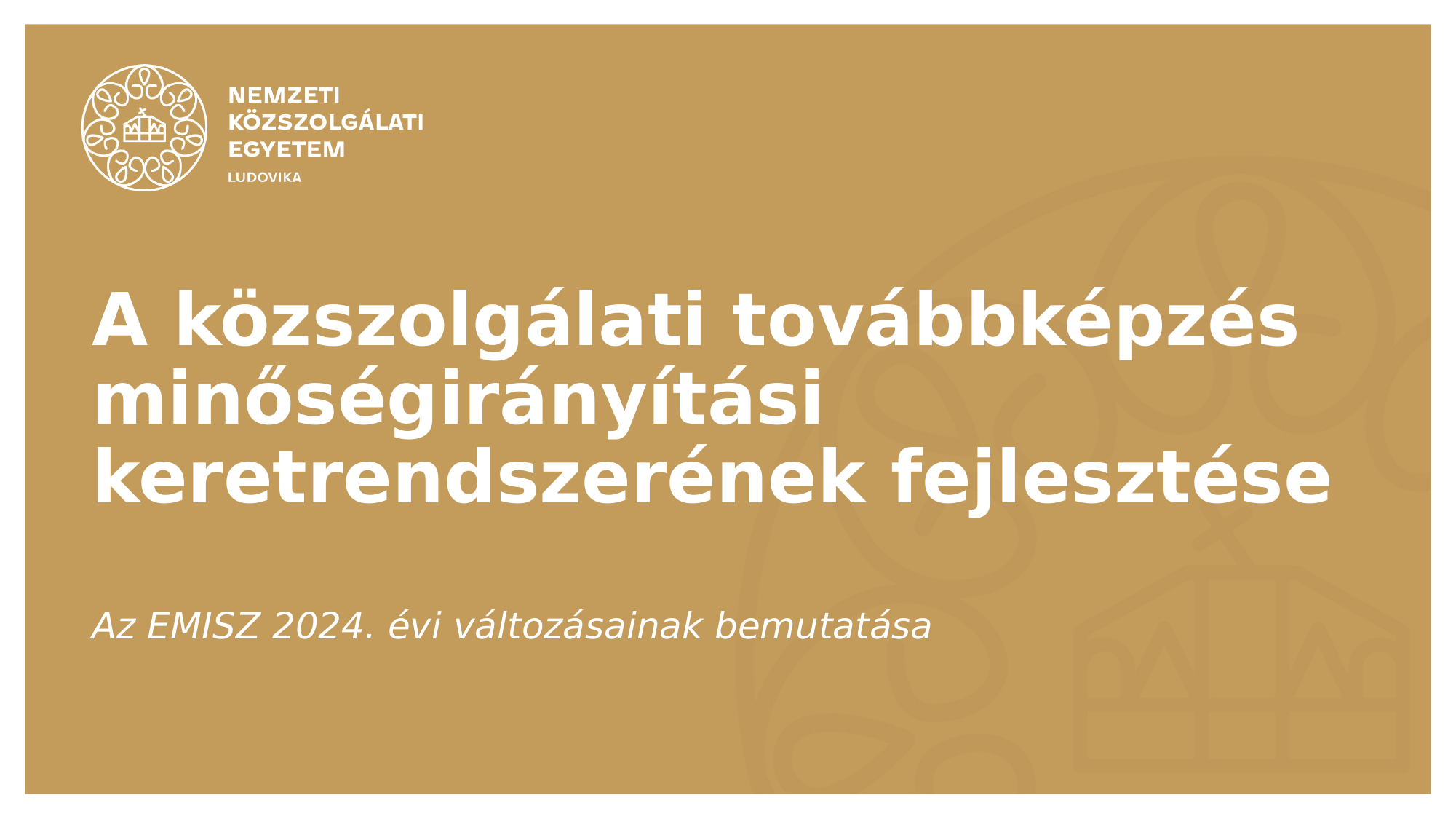

# A közszolgálati továbbképzés minőségirányítási keretrendszerének fejlesztése
Az EMISZ 2024. évi változásainak bemutatása